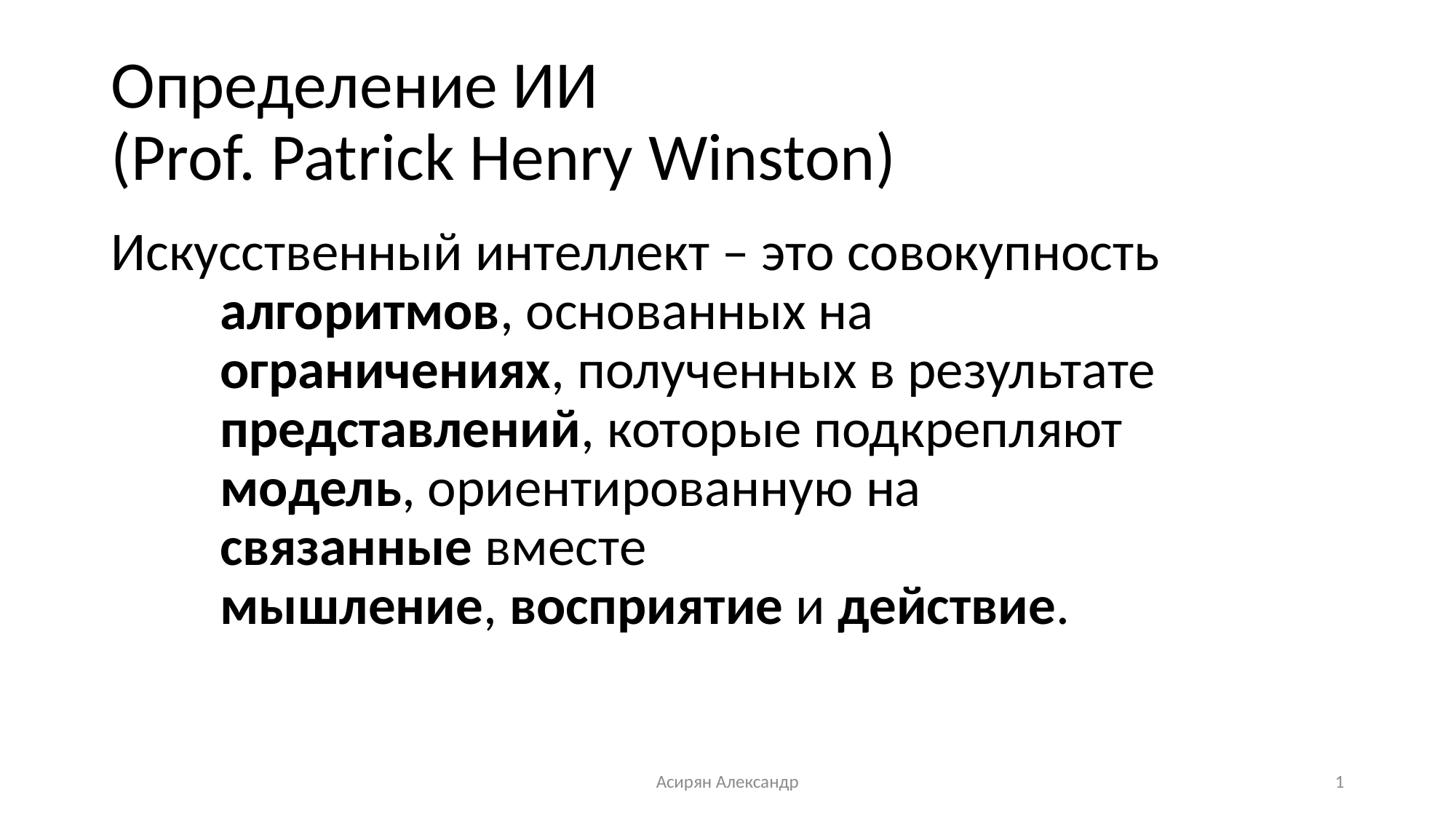

# Определение ИИ (Prof. Patrick Henry Winston)
Искусственный интеллект – это совокупность
	алгоритмов, основанных на
	ограничениях, полученных в результате
	представлений, которые подкрепляют
	модель, ориентированную на
	связанные вместе
	мышление, восприятие и действие.
Асирян Александр
1